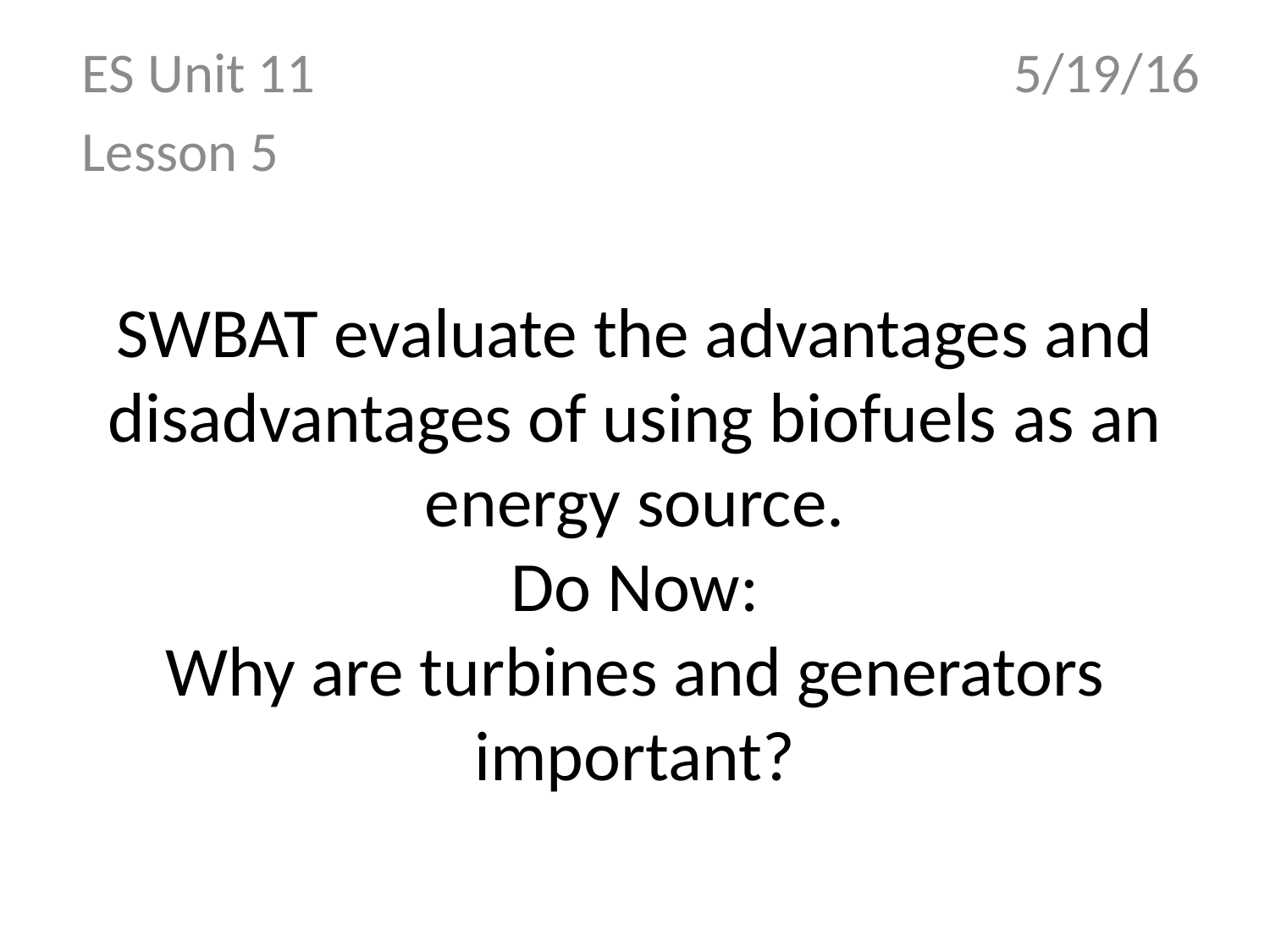

ES Unit 11                                                       5/19/16
Lesson 5
# SWBAT evaluate the advantages and disadvantages of using biofuels as an energy source. Do Now: Why are turbines and generators important?